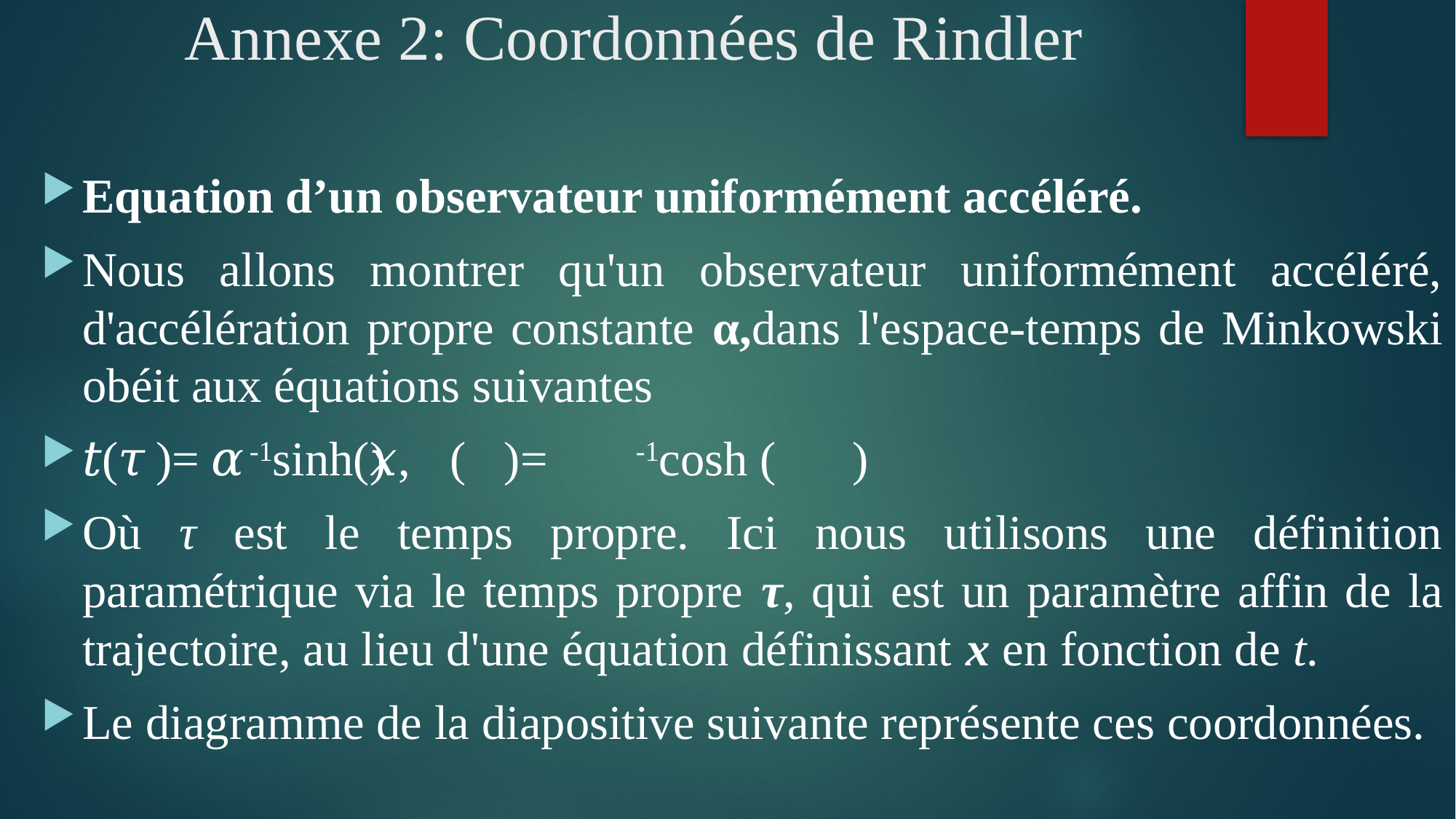

# Annexe 2: Coordonnées de Rindler
Equation d’un observateur uniformément accéléré.
Nous allons montrer qu'un observateur uniformément accéléré, d'accélération propre constante α,dans l'espace-temps de Minkowski obéit aux équations suivantes
𝑡(𝜏)= 𝛼-1sinh(𝛼𝜏) , 𝑥(𝜏)= 𝛼-1cosh (𝛼𝜏)
Où τ est le temps propre. Ici nous utilisons une définition paramétrique via le temps propre τ, qui est un paramètre affin de la trajectoire, au lieu d'une équation définissant x en fonction de t.
Le diagramme de la diapositive suivante représente ces coordonnées.